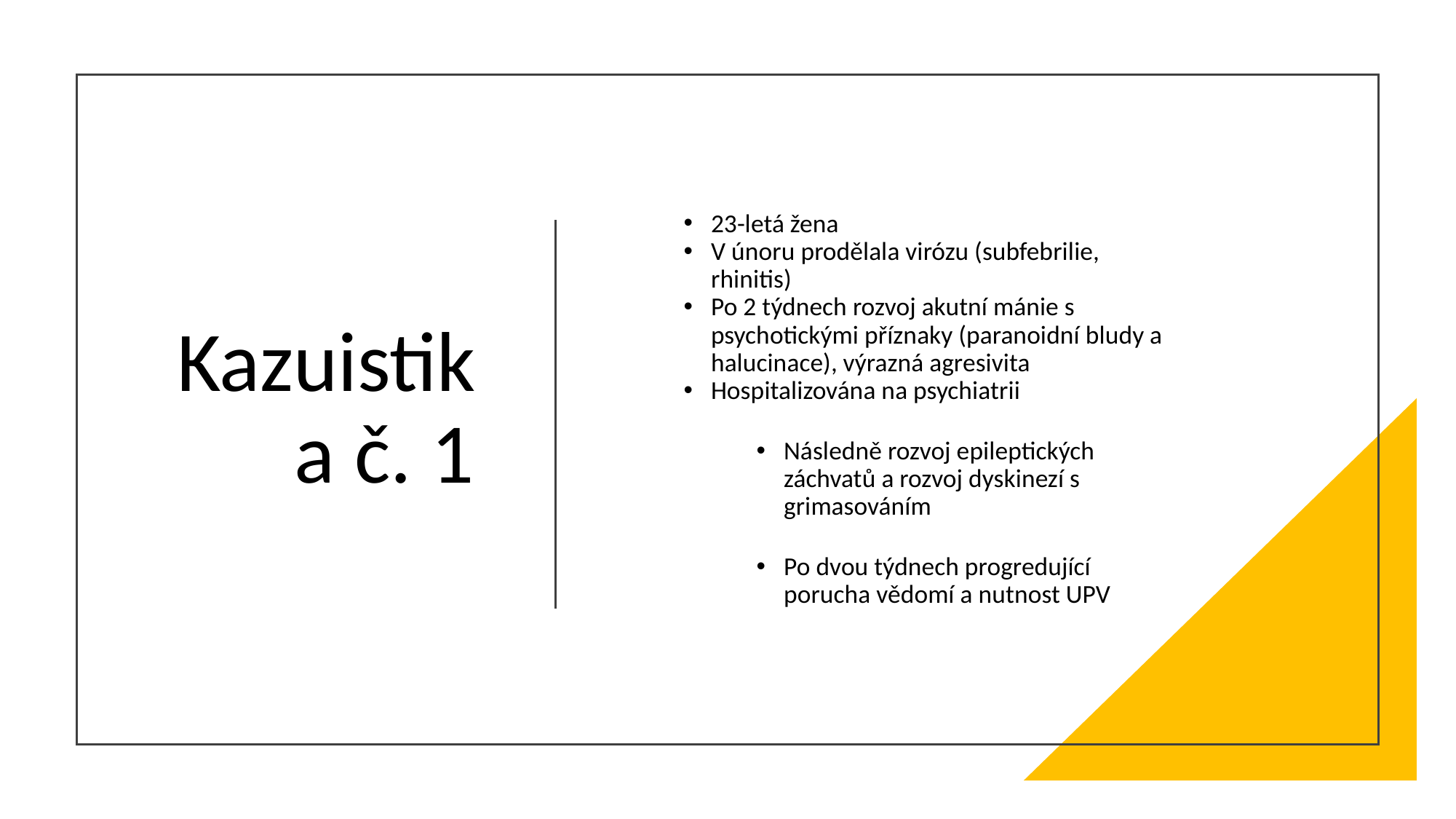

# Kazuistika č. 1
23-letá žena
V únoru prodělala virózu (subfebrilie, rhinitis)
Po 2 týdnech rozvoj akutní mánie s psychotickými příznaky (paranoidní bludy a halucinace), výrazná agresivita
Hospitalizována na psychiatrii
Následně rozvoj epileptických záchvatů a rozvoj dyskinezí s grimasováním
Po dvou týdnech progredující porucha vědomí a nutnost UPV